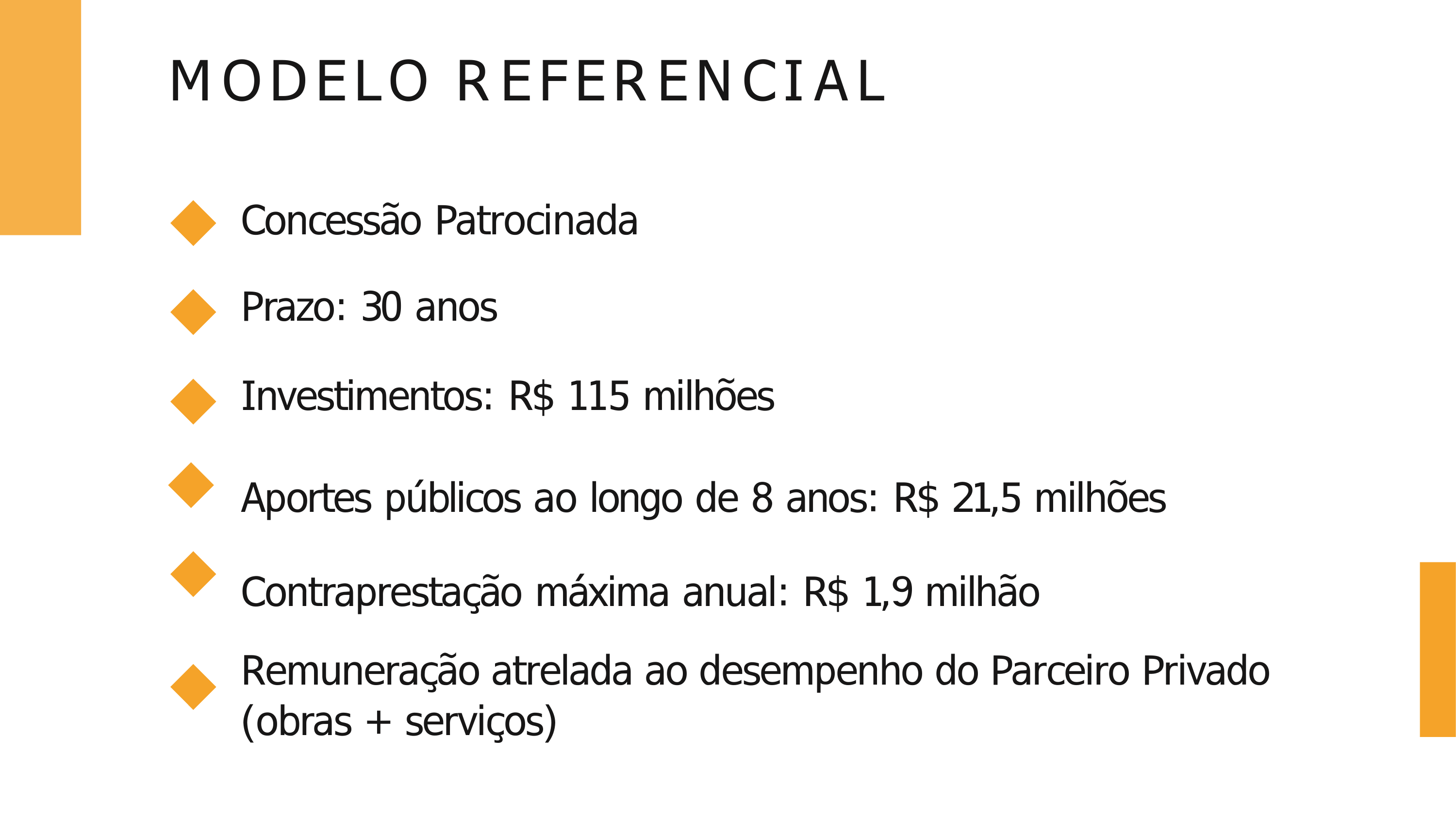

# MODELO REFERENCIAL
Concessão Patrocinada
Prazo: 30 anos
Investimentos: R$ 115 milhões
Aportes públicos ao longo de 8 anos: R$ 21,5 milhões  Contraprestação máxima anual: R$ 1,9 milhão
Remuneração atrelada ao desempenho do Parceiro Privado (obras + serviços)